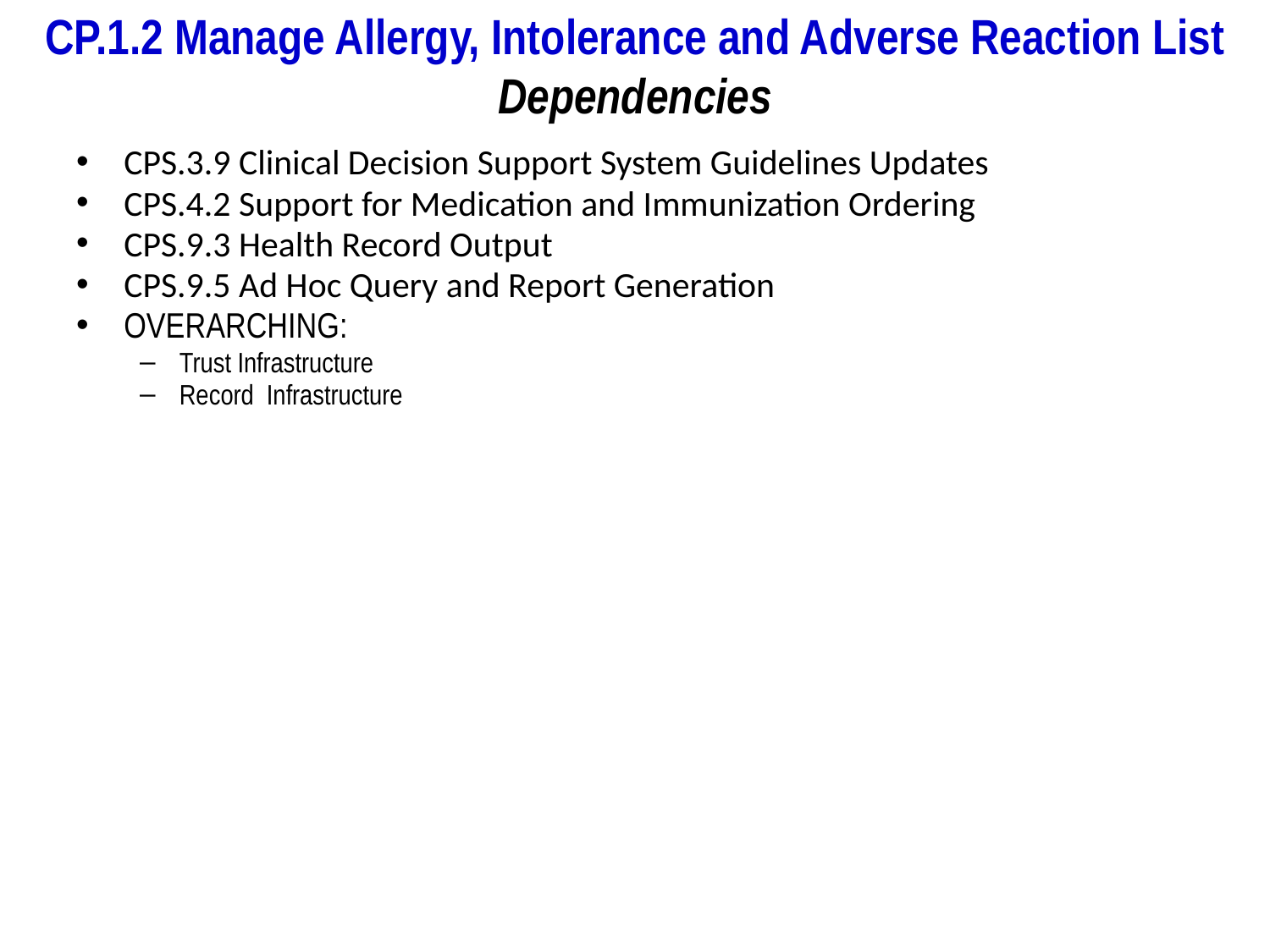

# CP.1.2 Manage Allergy, Intolerance and Adverse Reaction List Dependencies
CPS.3.9 Clinical Decision Support System Guidelines Updates
CPS.4.2 Support for Medication and Immunization Ordering
CPS.9.3 Health Record Output
CPS.9.5 Ad Hoc Query and Report Generation
OVERARCHING:
Trust Infrastructure
Record  Infrastructure